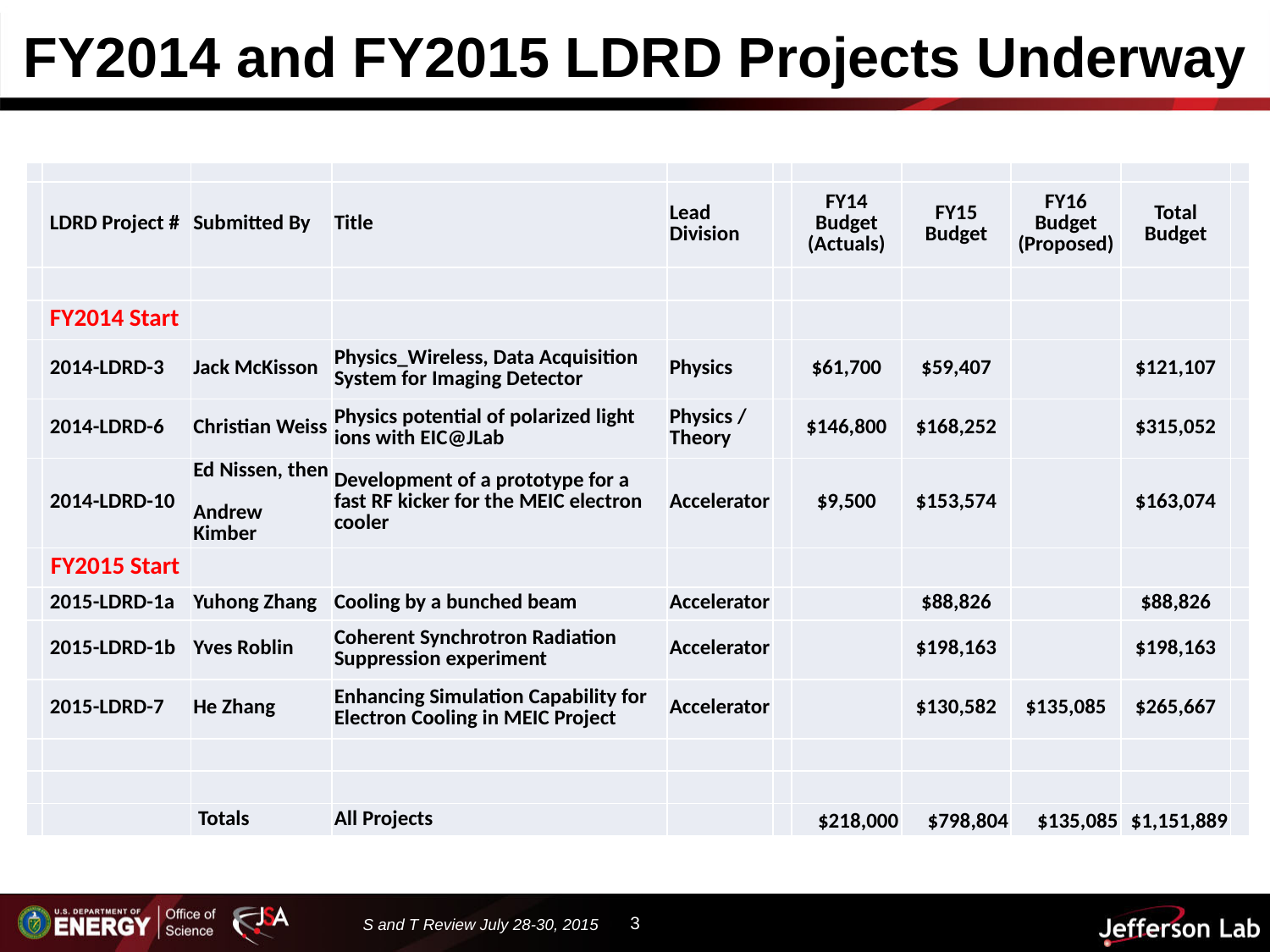

# FY2014 and FY2015 LDRD Projects Underway
|  |  |  |  |  |  |  |  |  |  |  |
| --- | --- | --- | --- | --- | --- | --- | --- | --- | --- | --- |
|  | LDRD Project # | Submitted By | Title | Lead Division |  | FY14 Budget (Actuals) | FY15 Budget | FY16 Budget (Proposed) | Total Budget |  |
|  |  |  |  |  |  |  |  |  |  |  |
|  | FY2014 Start |  |  |  |  |  |  |  |  |  |
|  | 2014-LDRD-3 | Jack McKisson | Physics\_Wireless, Data Acquisition System for Imaging Detector | Physics |  | $61,700 | $59,407 |  | $121,107 |  |
|  | 2014-LDRD-6 | Christian Weiss | Physics potential of polarized light ions with EIC@JLab | Physics / Theory |  | $146,800 | $168,252 |  | $315,052 |  |
|  | 2014-LDRD-10 | Ed Nissen, then Andrew Kimber | Development of a prototype for a fast RF kicker for the MEIC electron cooler | Accelerator |  | $9,500 | $153,574 |  | $163,074 |  |
|  | FY2015 Start |  |  |  |  |  |  |  |  |  |
|  | 2015-LDRD-1a | Yuhong Zhang | Cooling by a bunched beam | Accelerator |  |  | $88,826 |  | $88,826 |  |
|  | 2015-LDRD-1b | Yves Roblin | Coherent Synchrotron Radiation Suppression experiment | Accelerator |  |  | $198,163 |  | $198,163 |  |
|  | 2015-LDRD-7 | He Zhang | Enhancing Simulation Capability for Electron Cooling in MEIC Project | Accelerator |  |  | $130,582 | $135,085 | $265,667 |  |
|  |  |  |  |  |  |  |  |  |  |  |
|  |  |  |  |  |  |  |  |  |  |  |
|  |  | Totals | All Projects |  |  | $218,000 | $798,804 | $135,085 | $1,151,889 |  |